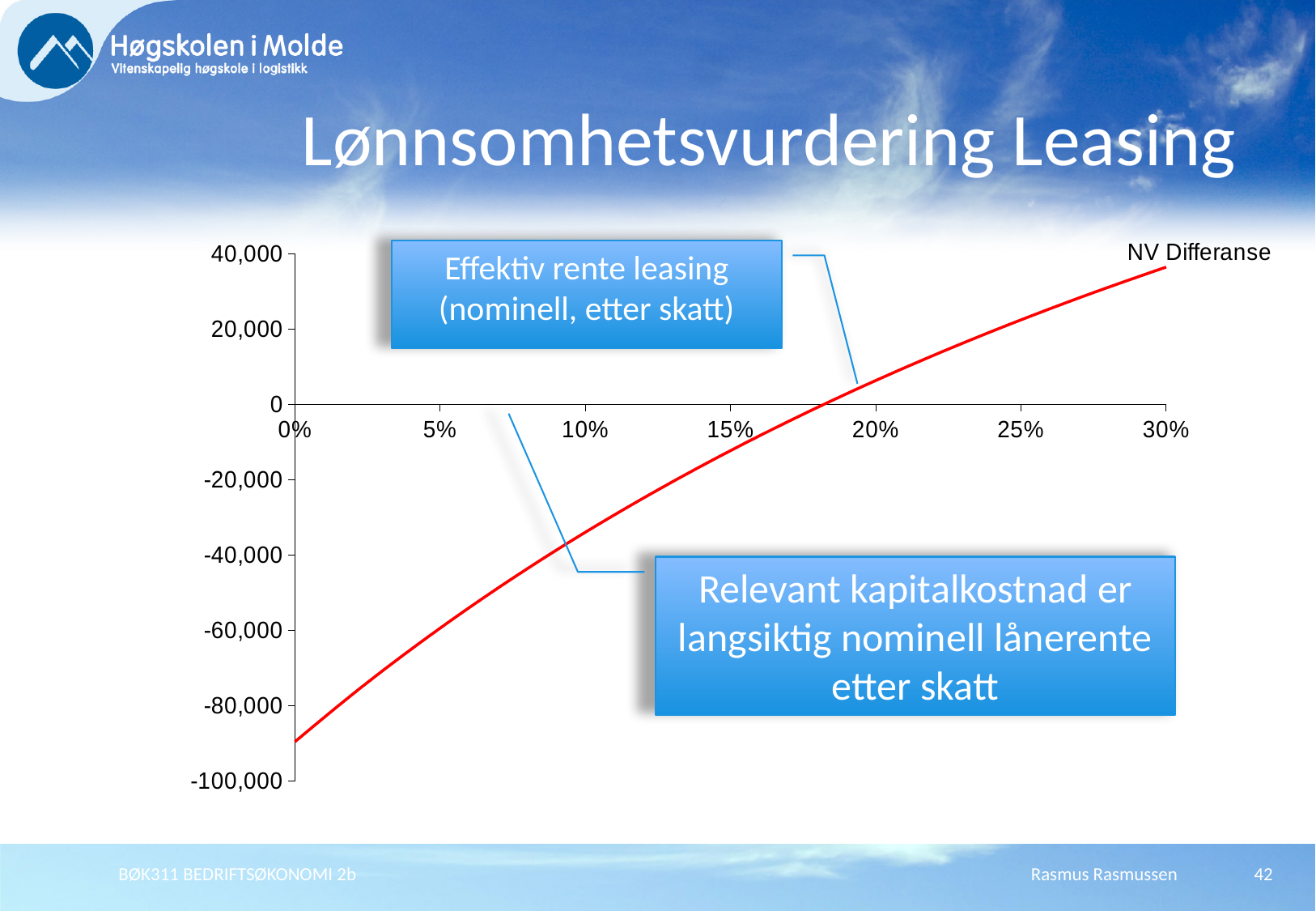

# Lønnsomhetsvurdering Leasing

### Chart

| Category | NV Differanse |
|---|---|
Effektiv rente leasing
(nominell, etter skatt)
Relevant kapitalkostnad er langsiktig nominell lånerente etter skatt
BØK311 BEDRIFTSØKONOMI 2b
Rasmus Rasmussen
42